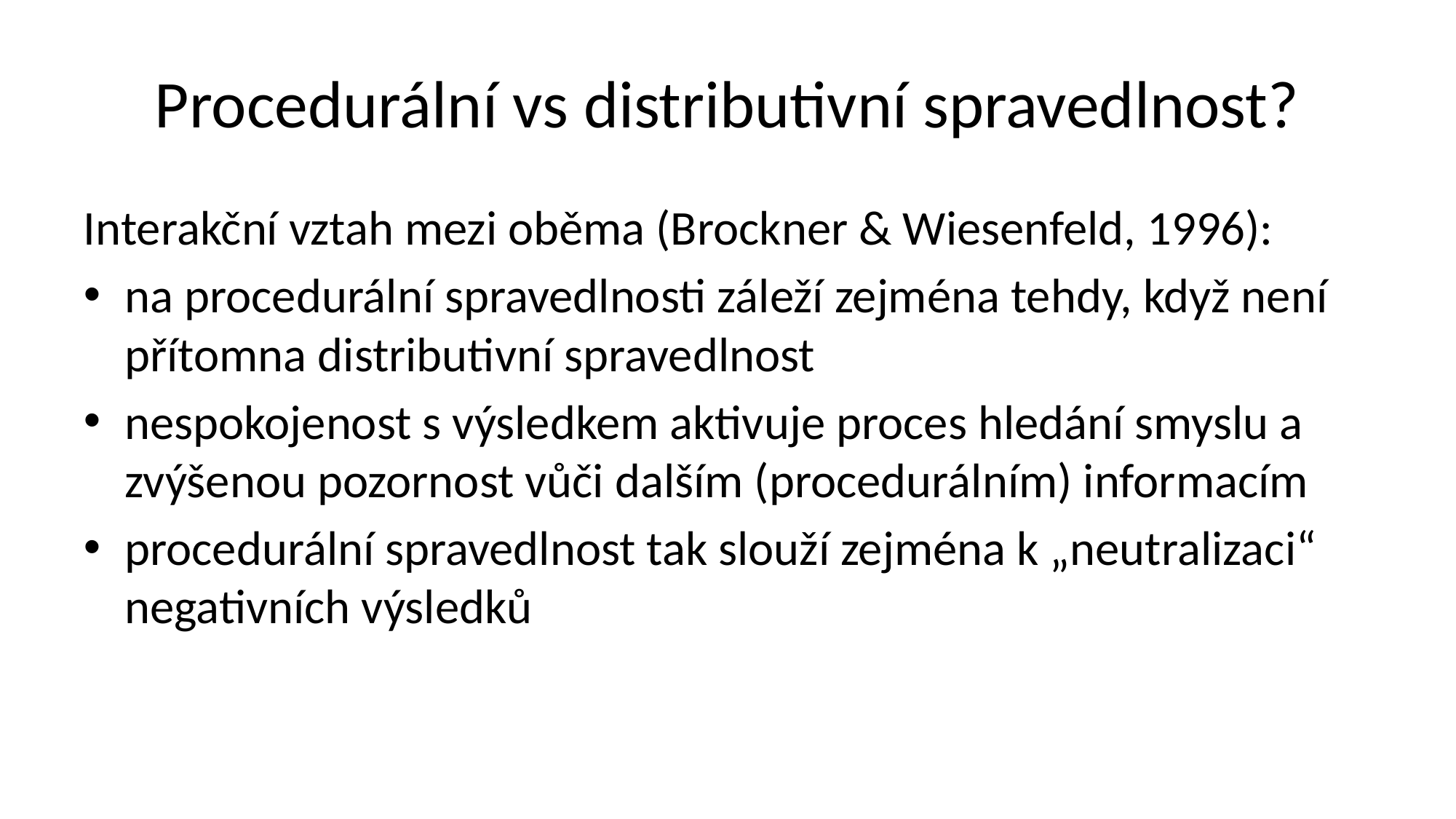

# Procedurální vs distributivní spravedlnost?
Interakční vztah mezi oběma (Brockner & Wiesenfeld, 1996):
na procedurální spravedlnosti záleží zejména tehdy, když není přítomna distributivní spravedlnost
nespokojenost s výsledkem aktivuje proces hledání smyslu a zvýšenou pozornost vůči dalším (procedurálním) informacím
procedurální spravedlnost tak slouží zejména k „neutralizaci“ negativních výsledků